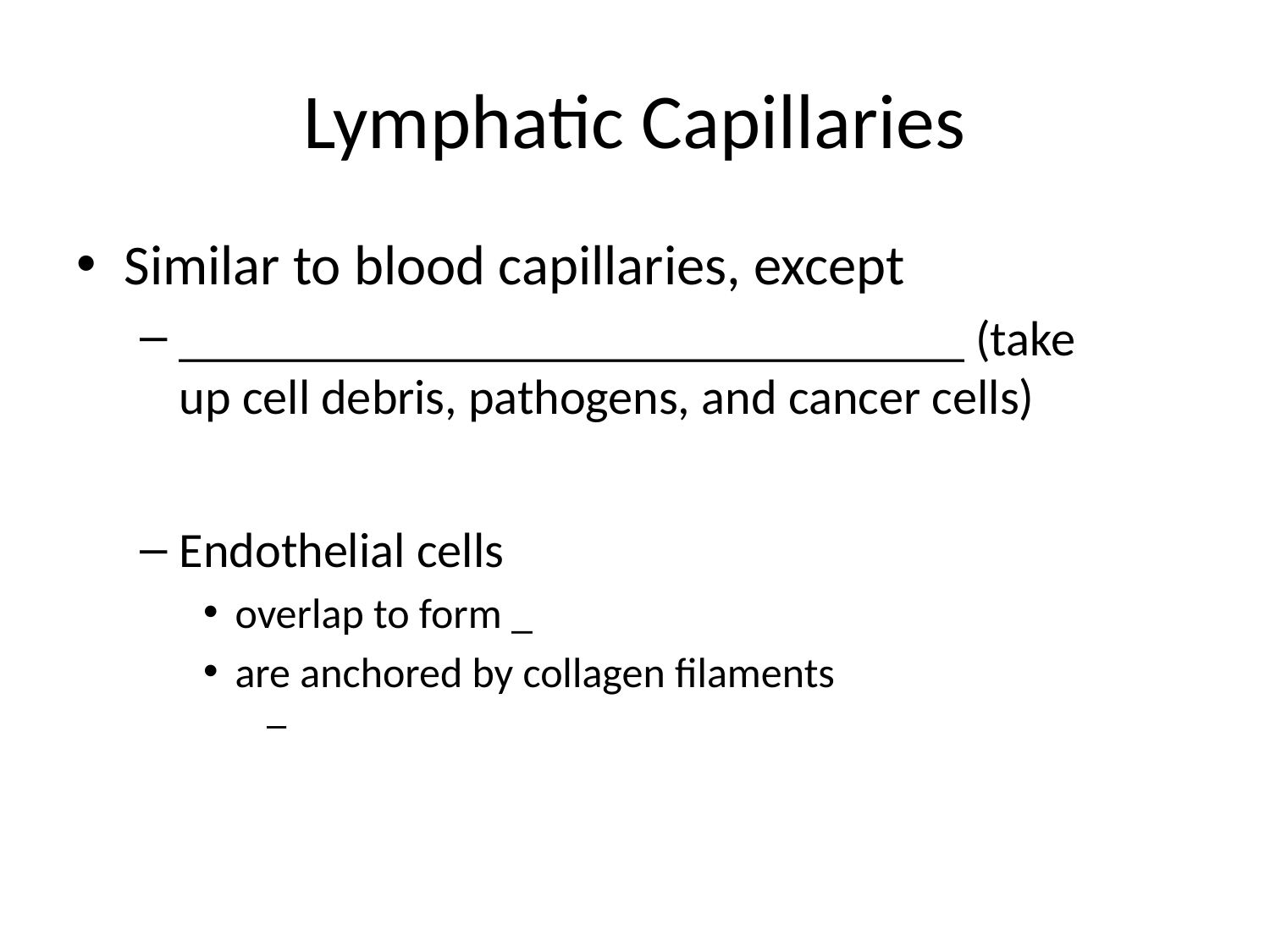

# Lymphatic Capillaries
Similar to blood capillaries, except
________________________________ (take up cell debris, pathogens, and cancer cells)

Endothelial cells
overlap to form _
are anchored by collagen filaments